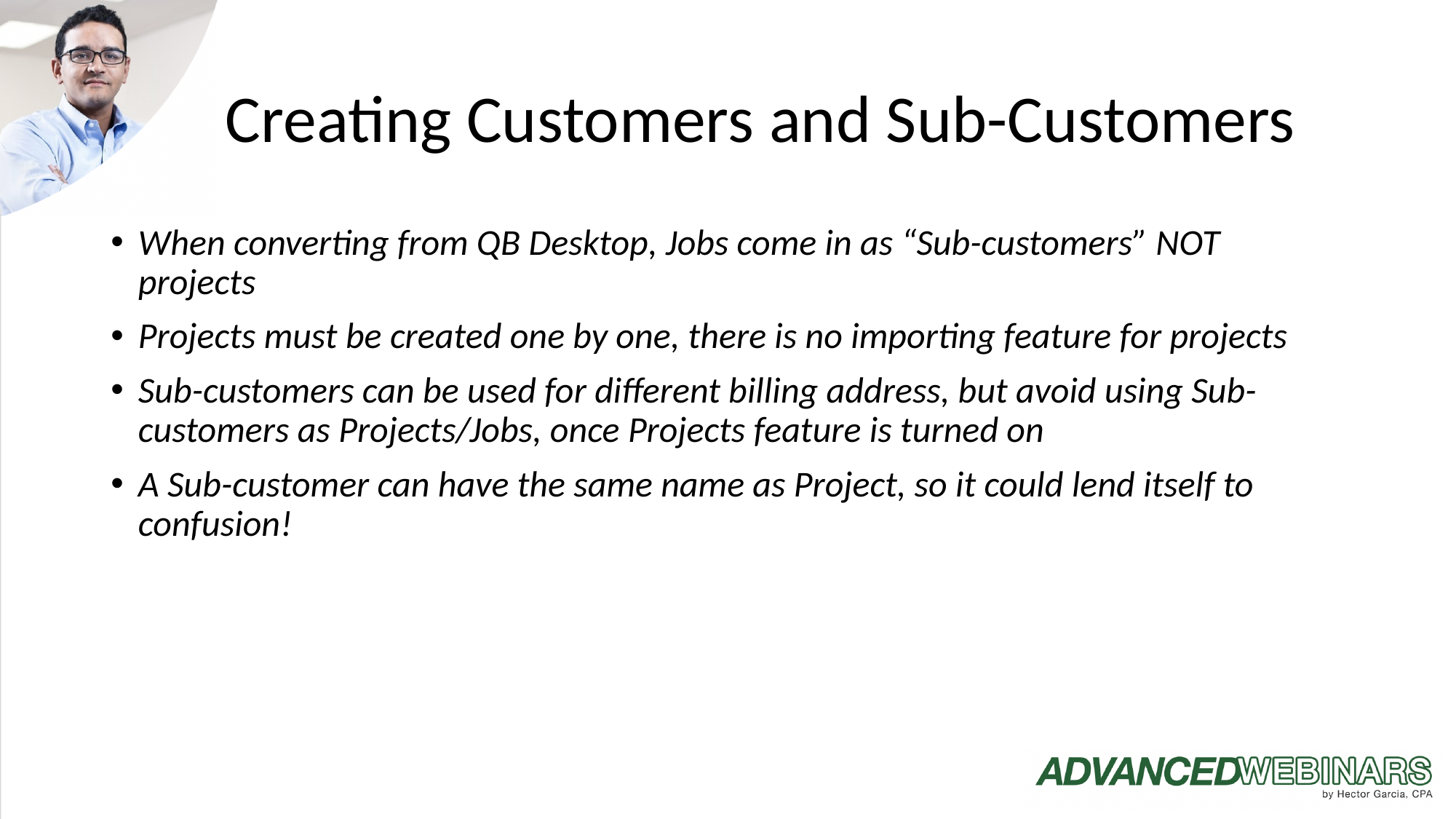

# Creating Customers and Sub-Customers
When converting from QB Desktop, Jobs come in as “Sub-customers” NOT projects
Projects must be created one by one, there is no importing feature for projects
Sub-customers can be used for different billing address, but avoid using Sub-customers as Projects/Jobs, once Projects feature is turned on
A Sub-customer can have the same name as Project, so it could lend itself to confusion!